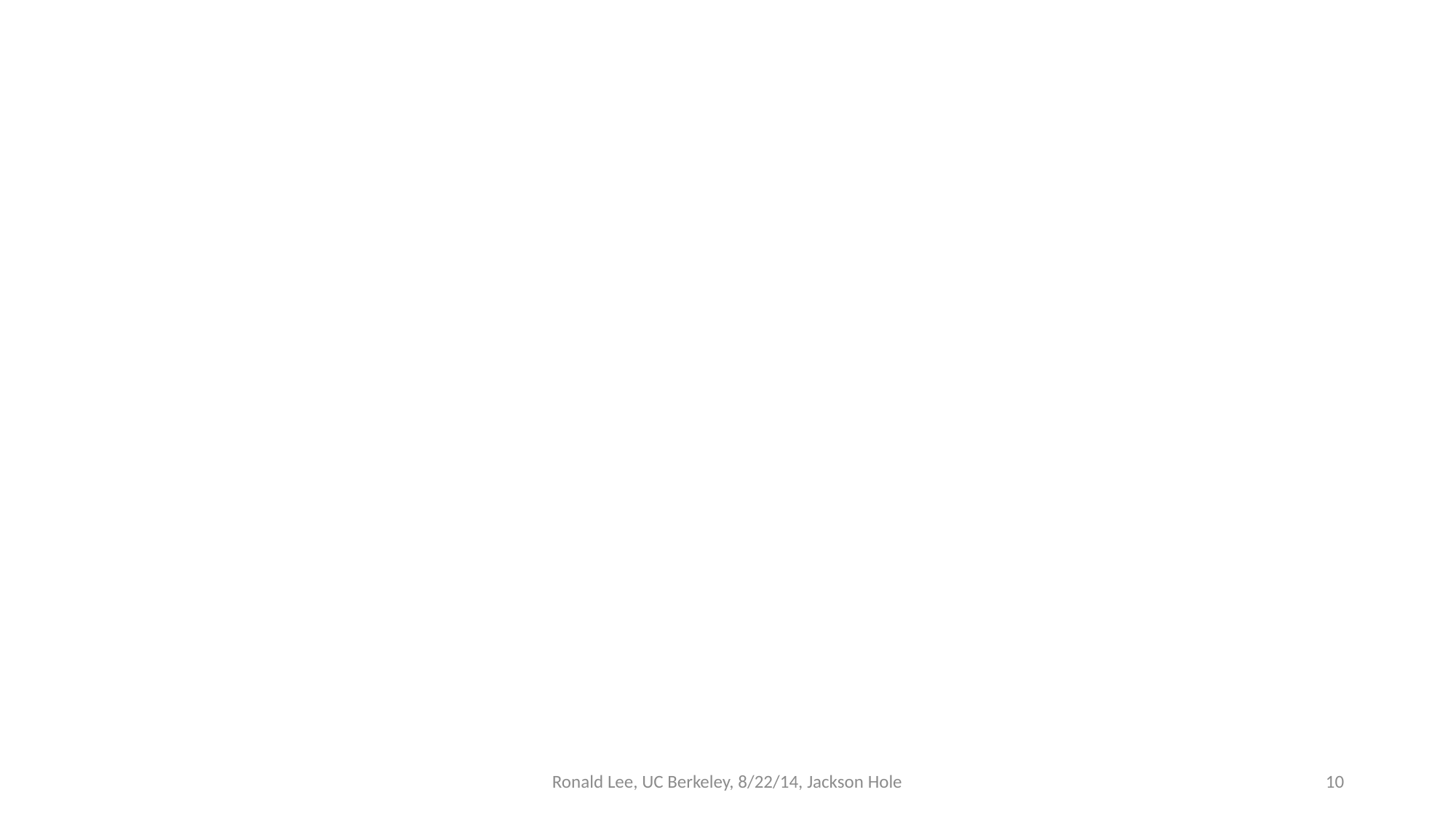

#

Ronald Lee, UC Berkeley, 8/22/14, Jackson Hole
10